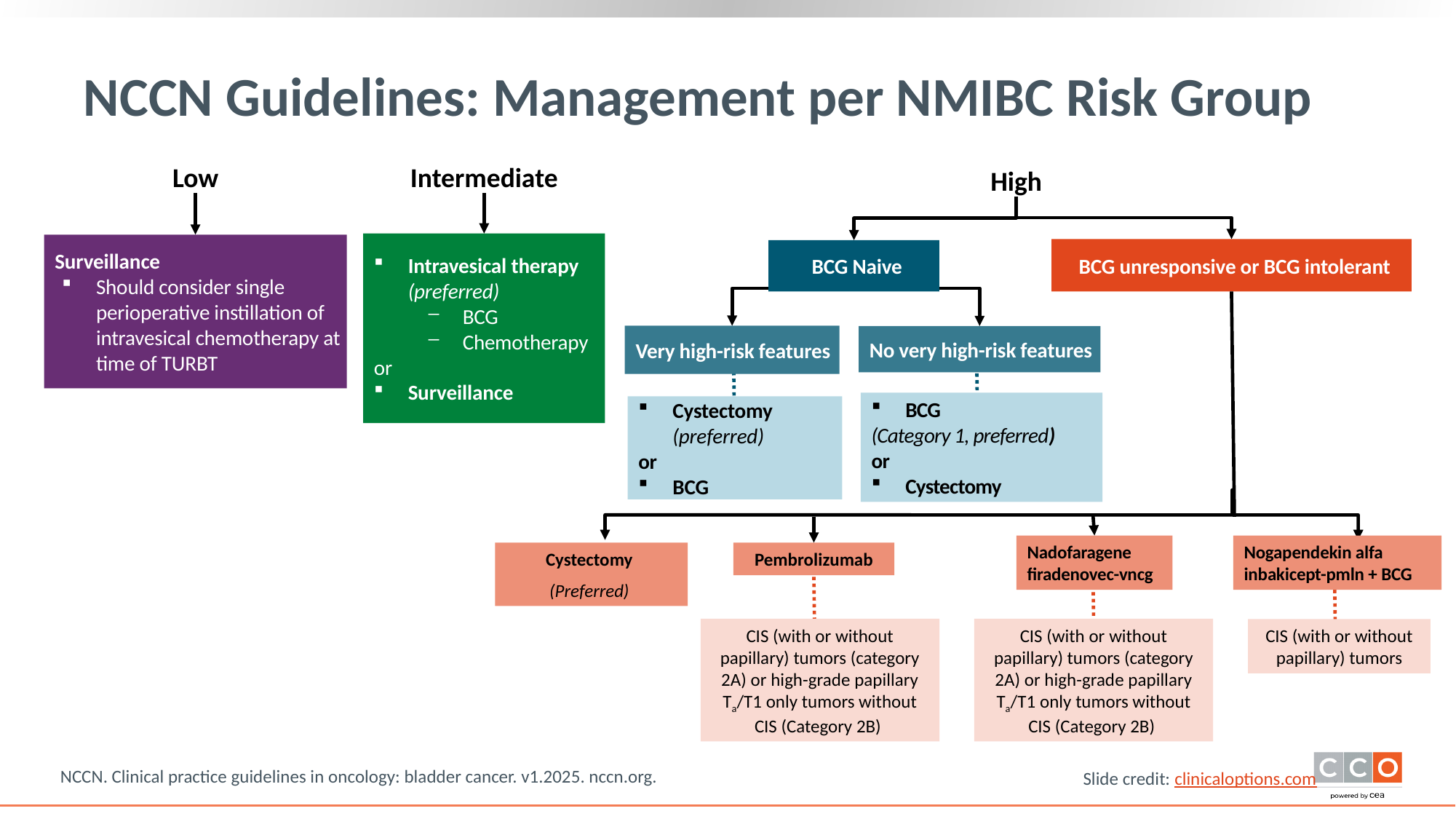

# NCCN Guidelines: Management per NMIBC Risk Group

Low
Intermediate
High
Intravesical therapy (preferred)
BCG
Chemotherapy
or
Surveillance
Surveillance
Should consider single perioperative instillation of intravesical chemotherapy at time of TURBT
BCG unresponsive or BCG intolerant
BCG Naive
Very high-risk features
No very high-risk features
BCG
(Category 1, preferred)
or
Cystectomy
Cystectomy (preferred)
or
BCG
Nadofaragene firadenovec-vncg
Nogapendekin alfa inbakicept-pmln + BCG
Cystectomy
(Preferred)
Pembrolizumab
CIS (with or without papillary) tumors (category 2A) or high-grade papillary Ta/T1 only tumors without CIS (Category 2B)
CIS (with or without papillary) tumors (category 2A) or high-grade papillary Ta/T1 only tumors without CIS (Category 2B)
CIS (with or without papillary) tumors
NCCN. Clinical practice guidelines in oncology: bladder cancer. v1.2025. nccn.org.